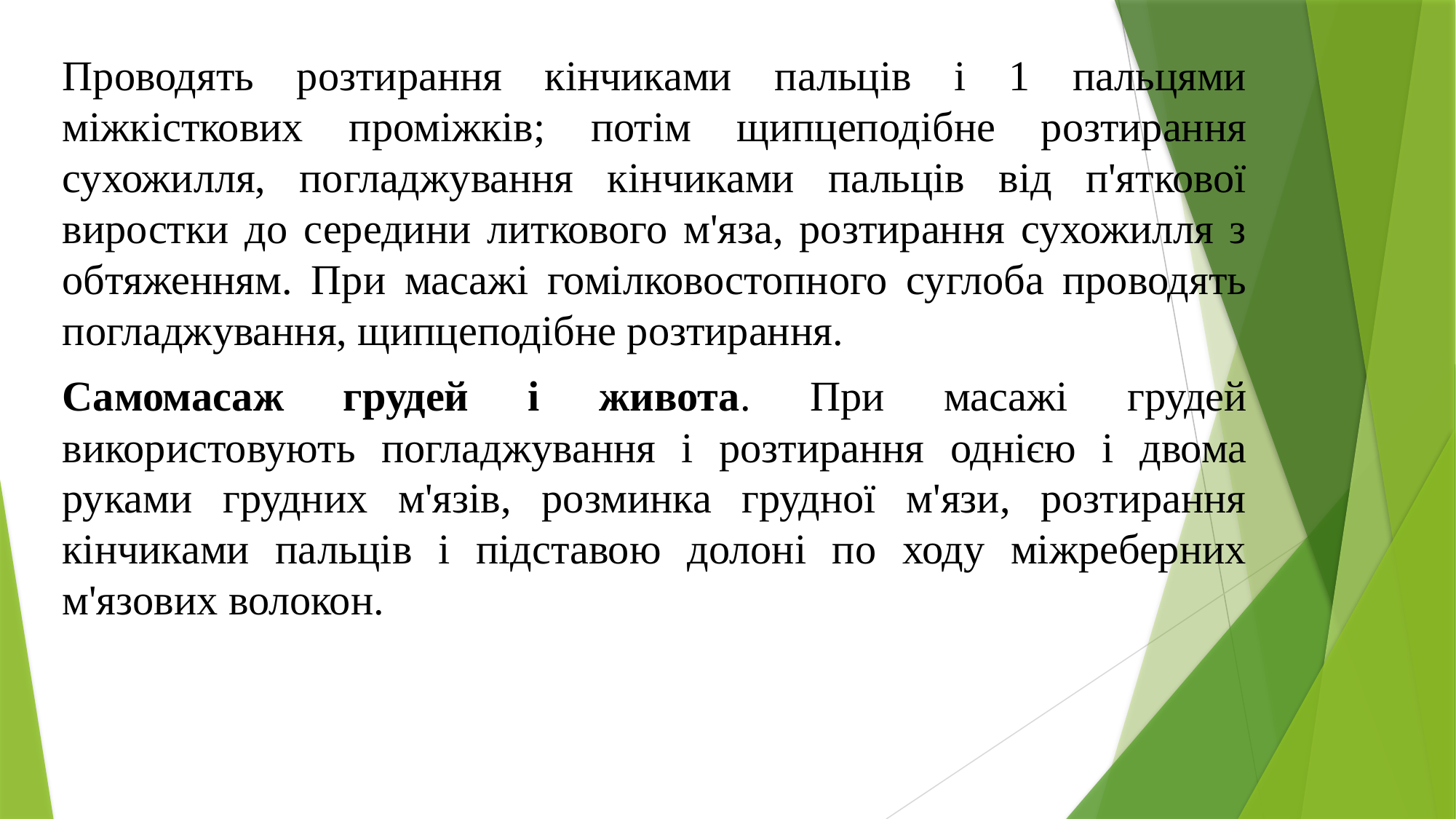

Проводять розтирання кінчиками пальців і 1 пальцями міжкісткових проміжків; потім щипцеподібне розтирання сухожилля, погладжування кінчиками пальців від п'яткової виростки до середини литкового м'яза, розтирання сухожилля з обтяженням. При масажі гомілковостопного суглоба проводять погладжування, щипцеподібне розтирання.
Самомасаж грудей і живота. При масажі грудей використовують погладжування і розтирання однією і двома руками грудних м'язів, розминка грудної м'язи, розтирання кінчиками пальців і підставою долоні по ходу міжреберних м'язових волокон.